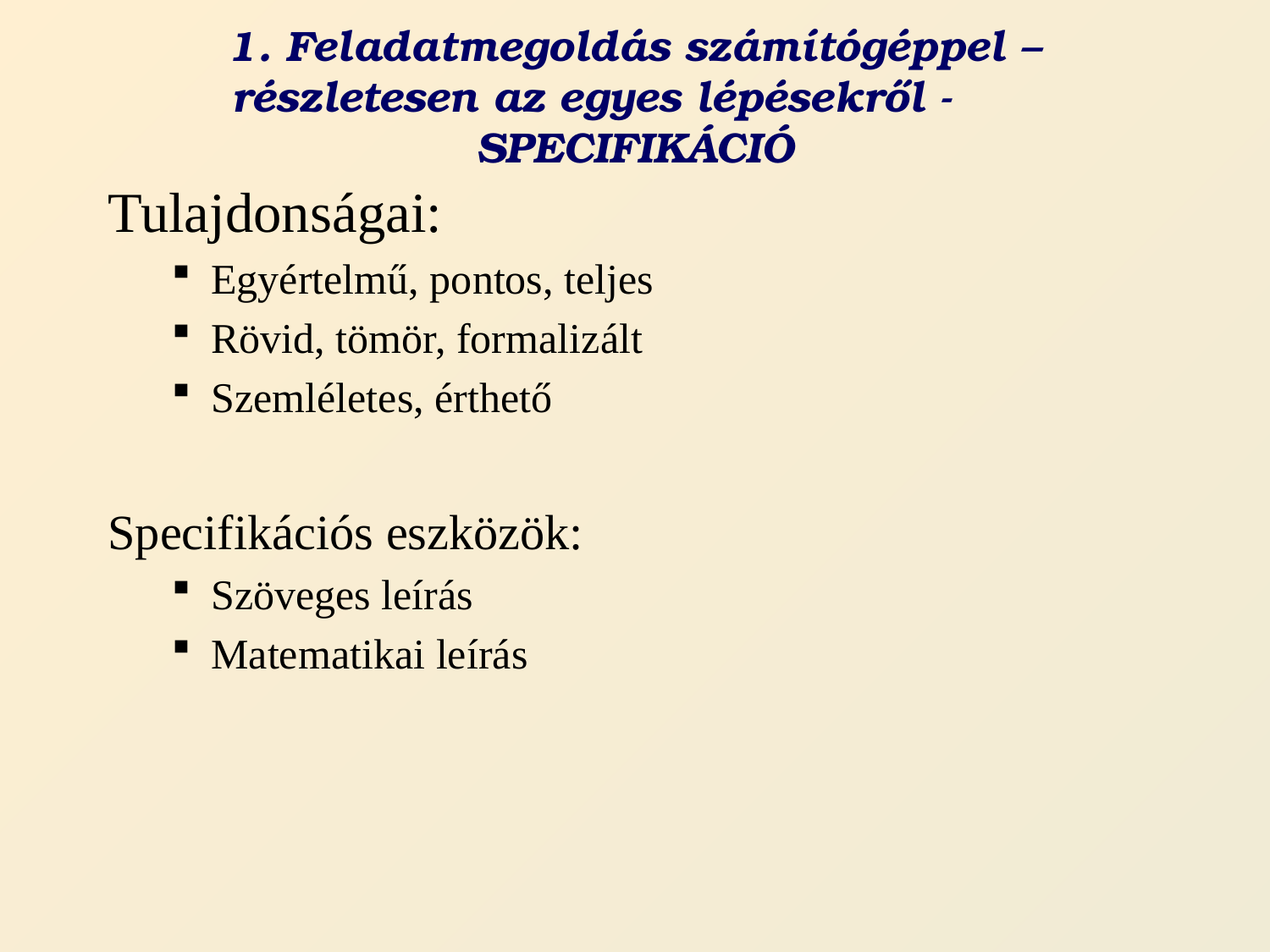

# 1. Feladatmegoldás számítógéppel – részletesen az egyes lépésekről -       SPECIFIKÁCIÓ
Tulajdonságai:
Egyértelmű, pontos, teljes
Rövid, tömör, formalizált
Szemléletes, érthető

Specifikációs eszközök:
Szöveges leírás
Matematikai leírás